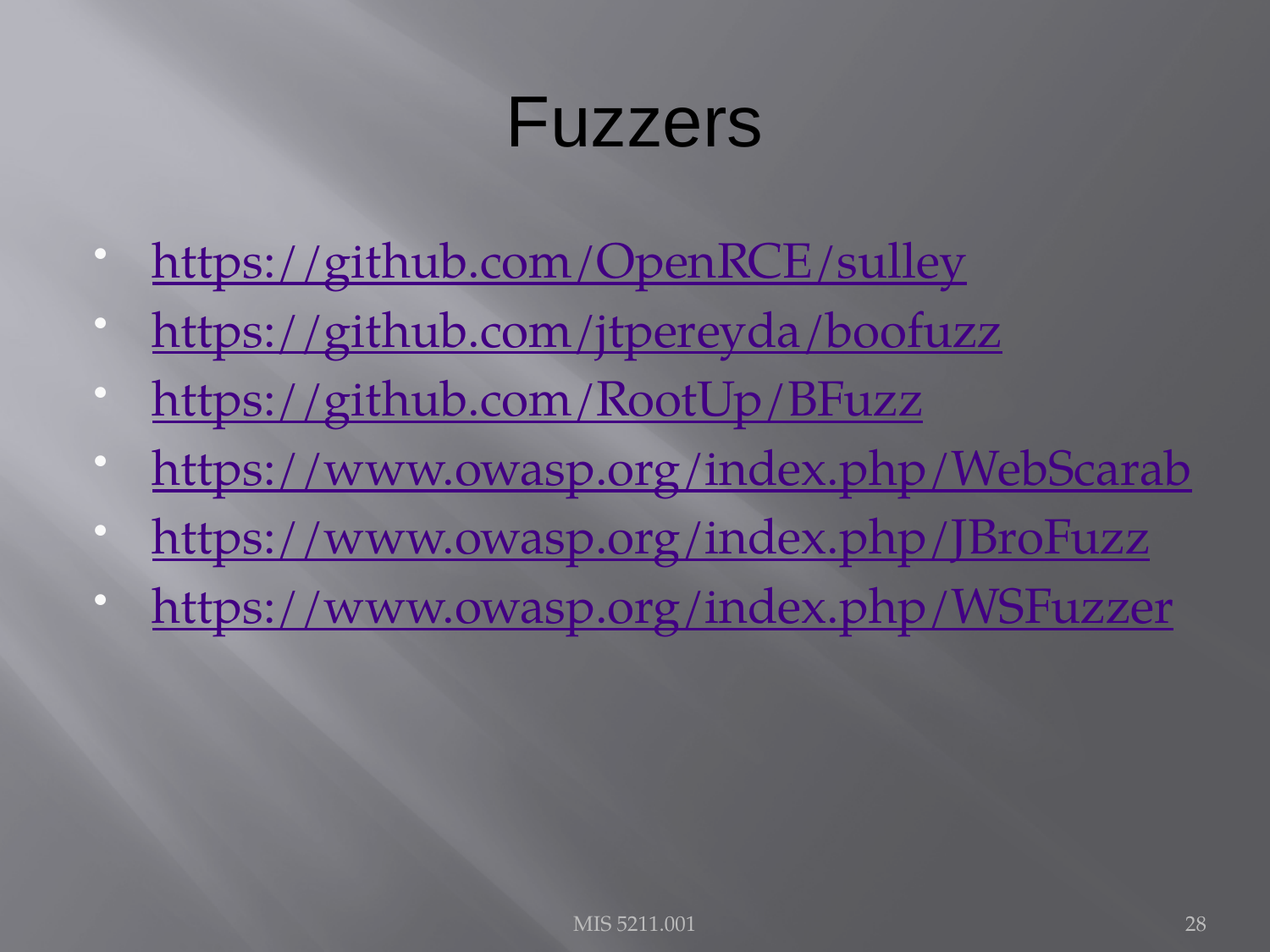

# Fuzzers
https://github.com/OpenRCE/sulley
https://github.com/jtpereyda/boofuzz
https://github.com/RootUp/BFuzz
https://www.owasp.org/index.php/WebScarab
https://www.owasp.org/index.php/JBroFuzz
https://www.owasp.org/index.php/WSFuzzer

MIS 5211.001
28